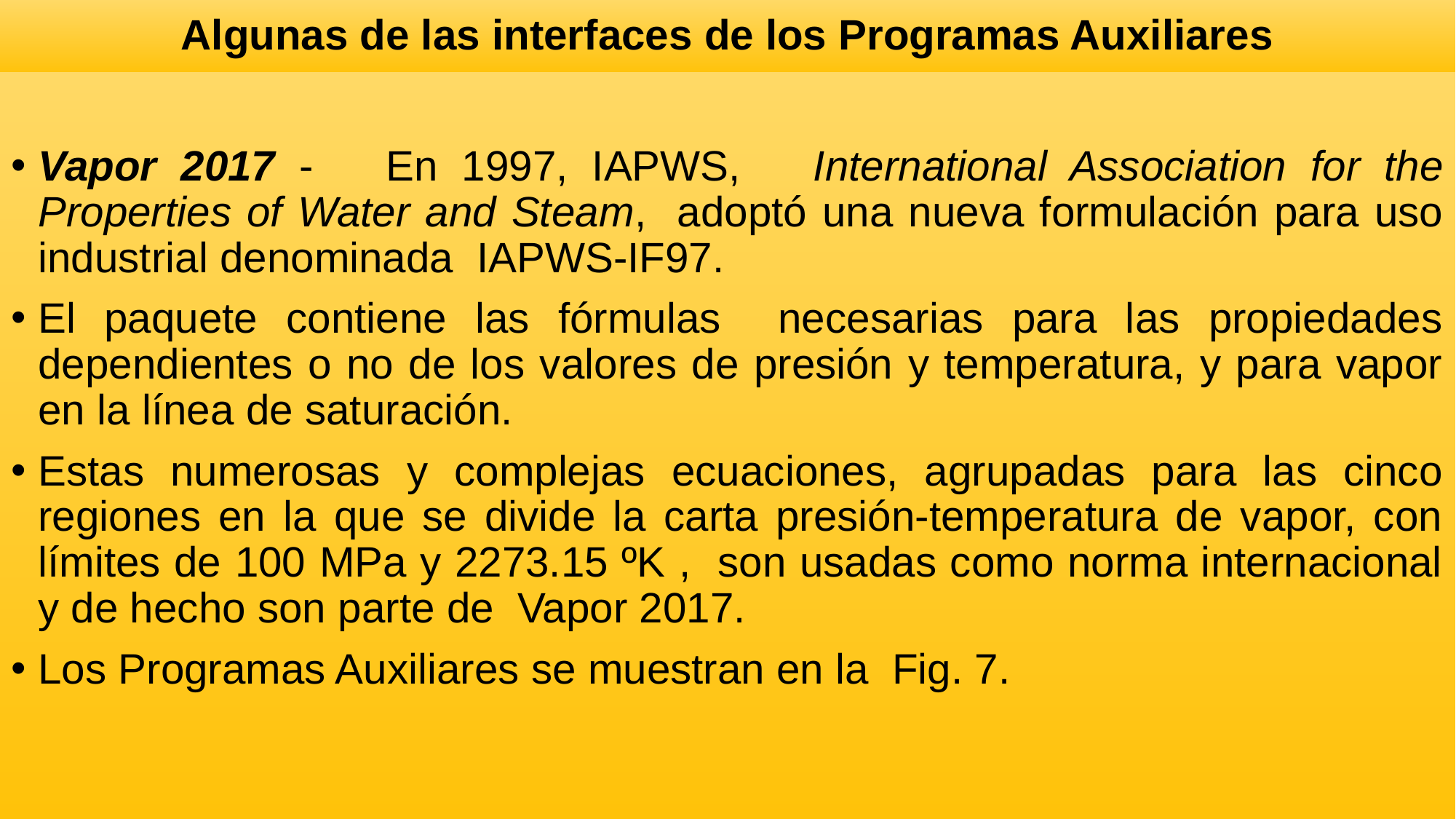

# Algunas de las interfaces de los Programas Auxiliares

Vapor 2017 -   En 1997, IAPWS,   International Association for the Properties of Water and Steam,  adoptó una nueva formulación para uso industrial denominada  IAPWS-IF97.
El paquete contiene las fórmulas  necesarias para las propiedades dependientes o no de los valores de presión y temperatura, y para vapor en la línea de saturación.
Estas numerosas y complejas ecuaciones, agrupadas para las cinco regiones en la que se divide la carta presión-temperatura de vapor, con límites de 100 MPa y 2273.15 ºK ,  son usadas como norma internacional y de hecho son parte de  Vapor 2017.
Los Programas Auxiliares se muestran en la  Fig. 7.